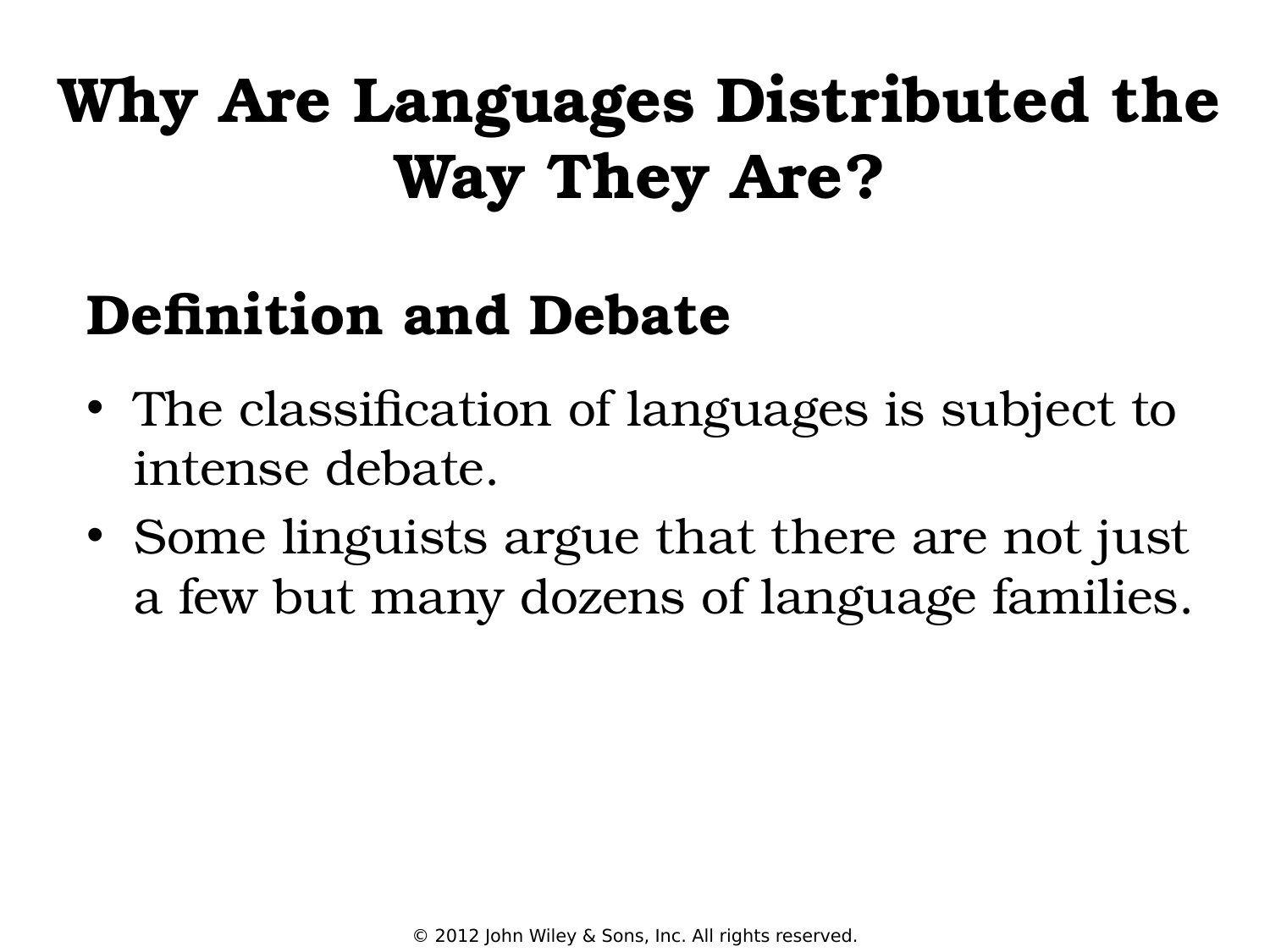

Why Are Languages Distributed the Way They Are?
# Definition and Debate
The classification of languages is subject to intense debate.
Some linguists argue that there are not just a few but many dozens of language families.
© 2012 John Wiley & Sons, Inc. All rights reserved.